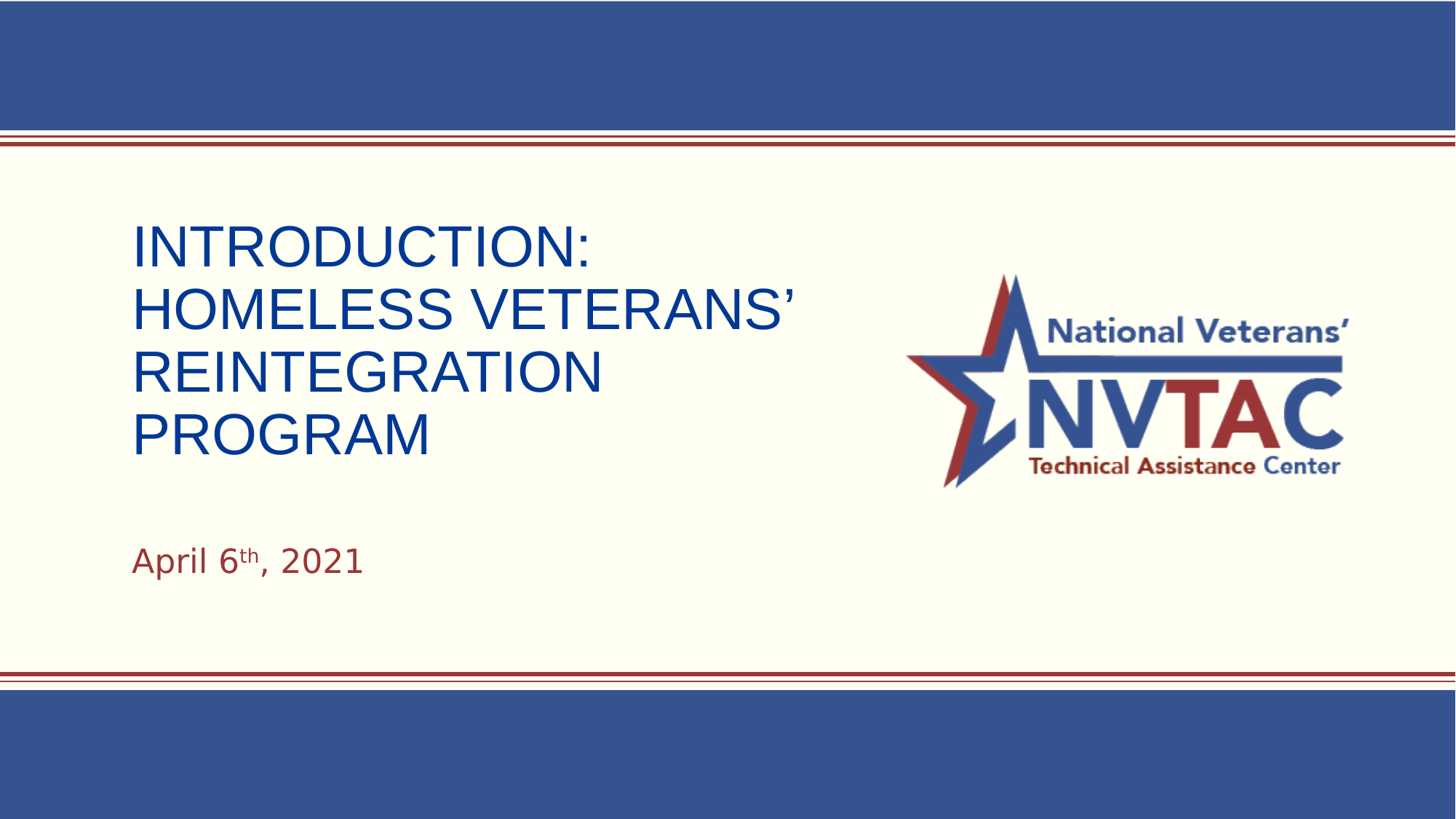

# Introduction: Homeless veterans’ reintegration program
April 6th, 2021